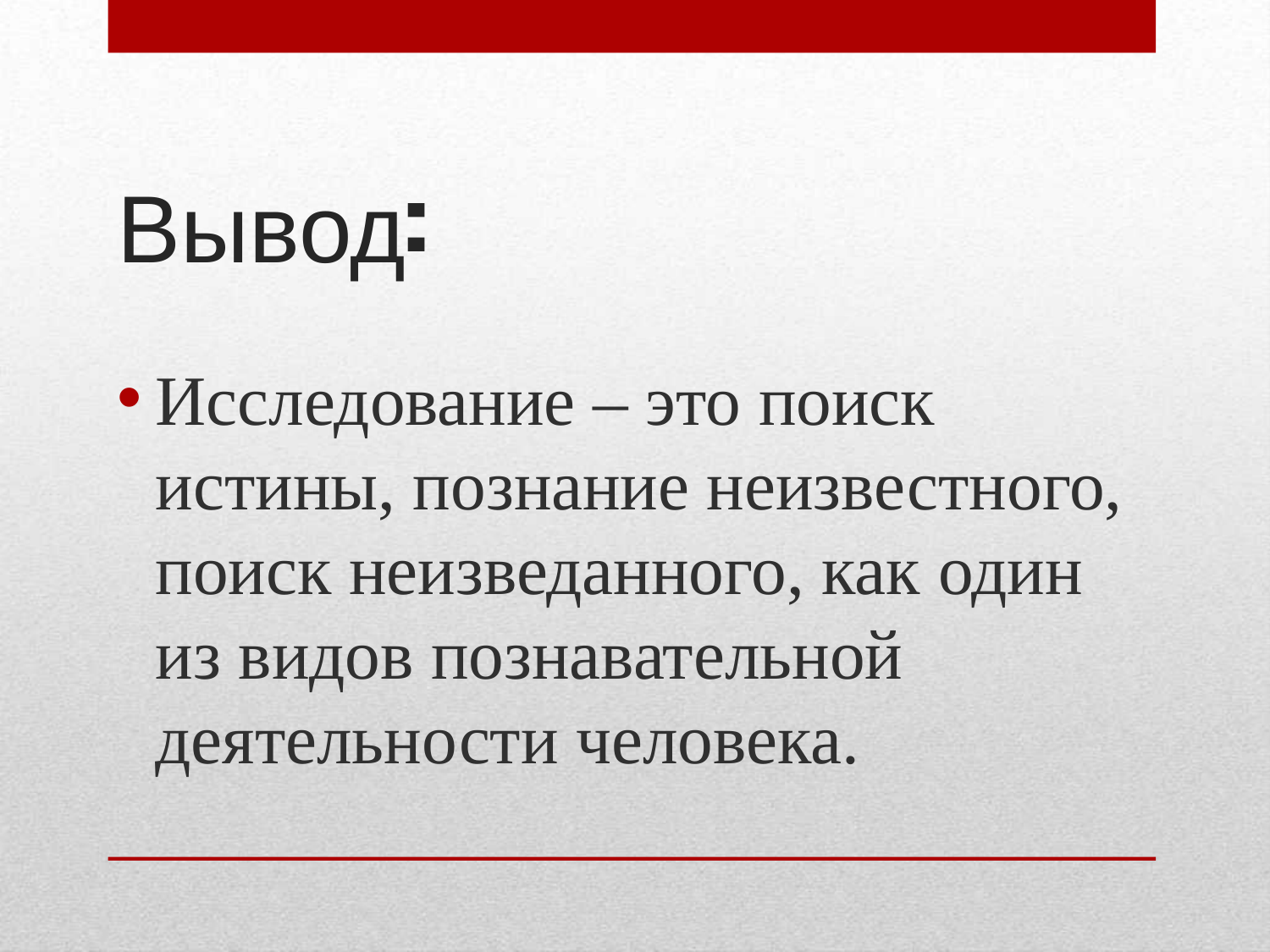

# Вывод:
Исследование – это поиск истины, познание неизвестного, поиск неизведанного, как один из видов познавательной деятельности человека.